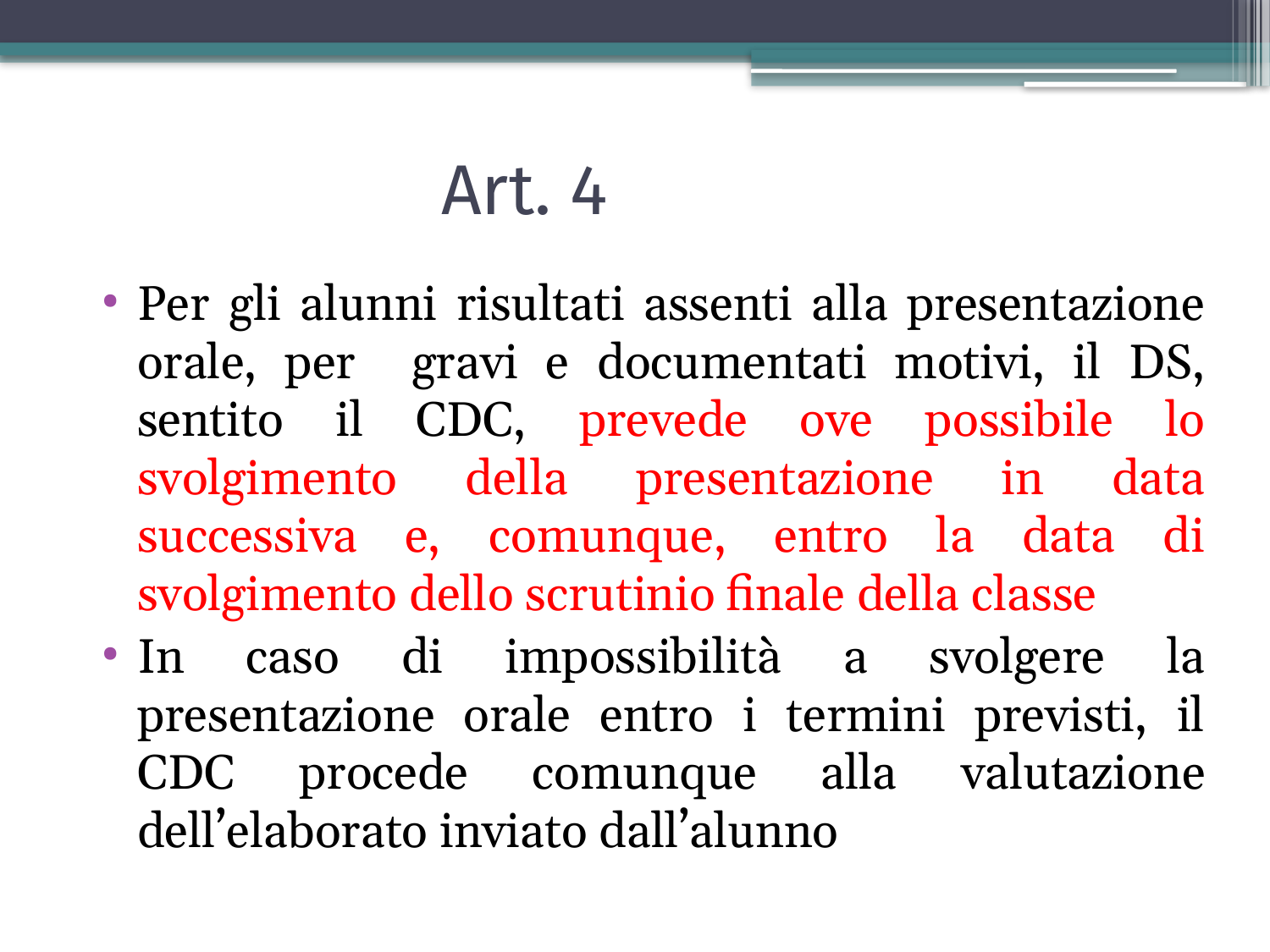

# Art. 4
Per gli alunni risultati assenti alla presentazione orale, per  gravi e documentati motivi, il DS, sentito il CDC, prevede ove possibile lo svolgimento della presentazione in data successiva e, comunque, entro la data di svolgimento dello scrutinio finale della classe
In caso di impossibilità a svolgere la presentazione orale entro i termini previsti, il CDC procede comunque alla valutazione dell’elaborato inviato dall’alunno